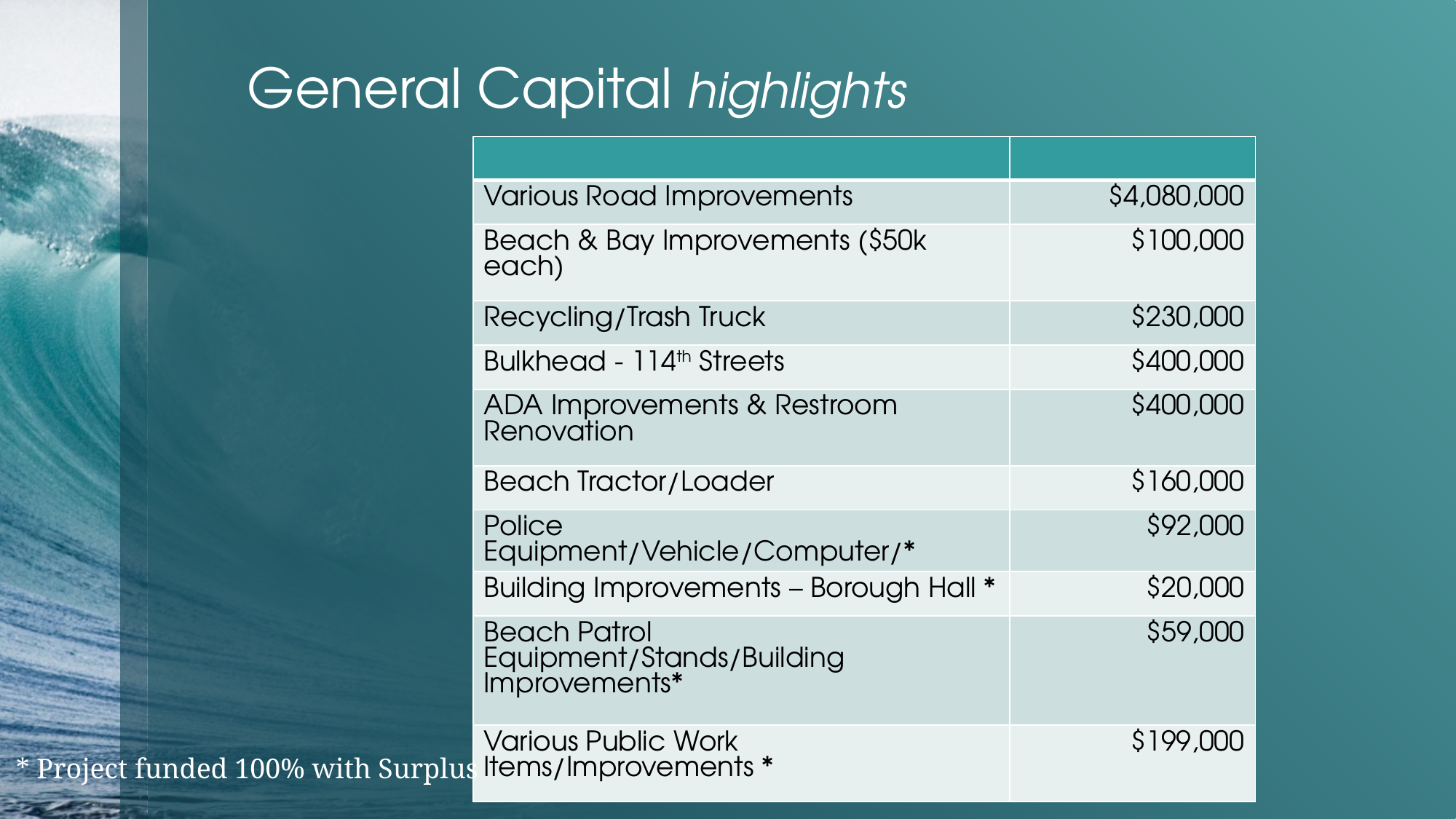

# General Capital highlights
|  |  |
| --- | --- |
| Various Road Improvements | $4,080,000 |
| Beach & Bay Improvements ($50k each) | $100,000 |
| Recycling/Trash Truck | $230,000 |
| Bulkhead - 114th Streets | $400,000 |
| ADA Improvements & Restroom Renovation | $400,000 |
| Beach Tractor/Loader | $160,000 |
| Police Equipment/Vehicle/Computer/\* | $92,000 |
| Building Improvements – Borough Hall \* | $20,000 |
| Beach Patrol Equipment/Stands/Building Improvements\* | $59,000 |
| Various Public Work Items/Improvements \* | $199,000 |
* Project funded 100% with Surplus